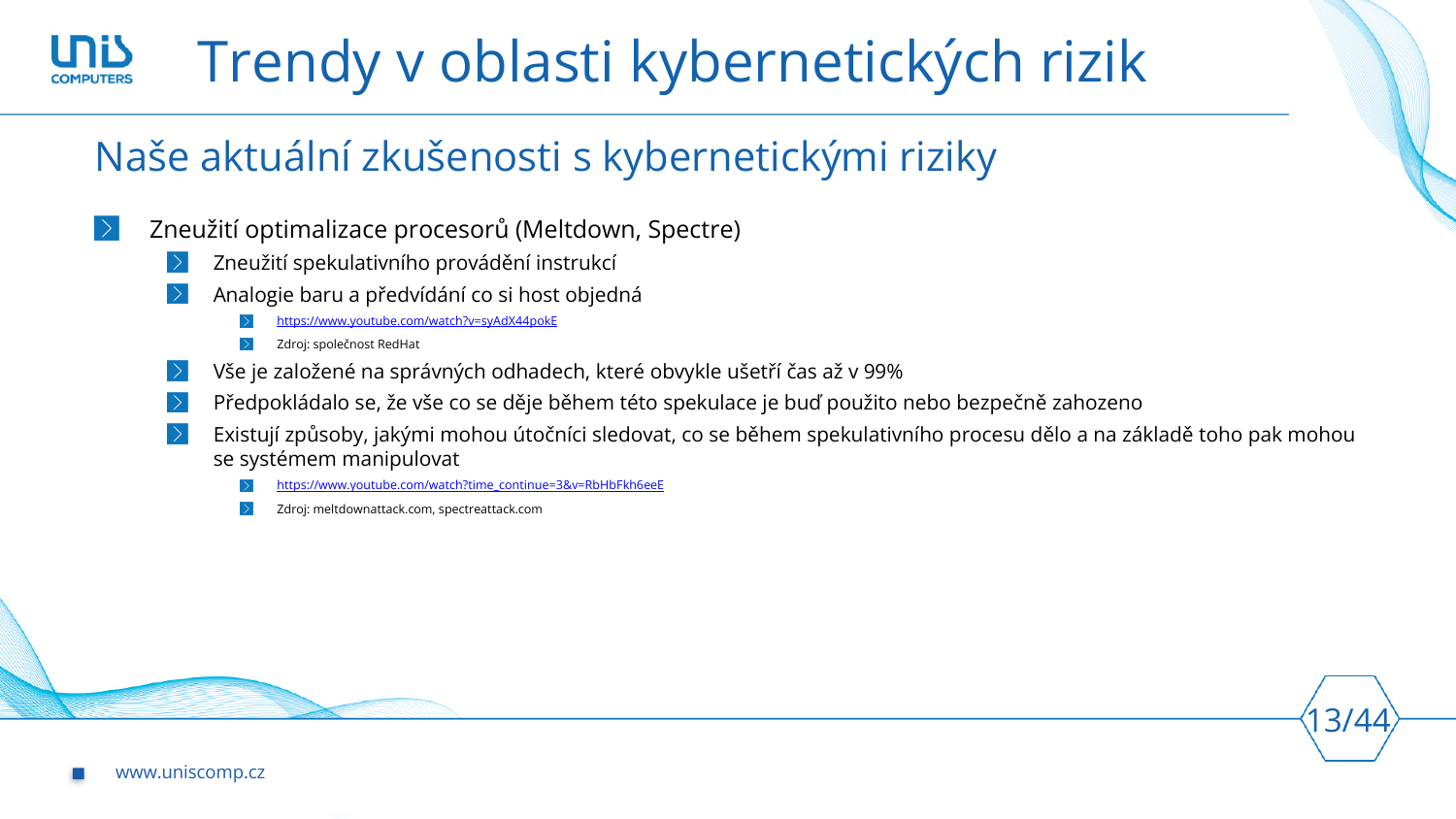

# Trendy v oblasti kybernetických rizik
Naše aktuální zkušenosti s kybernetickými riziky

Zneužití optimalizace procesorů (Meltdown, Spectre)
Zneužití spekulativního provádění instrukcí
Analogie baru a předvídání co si host objedná
https://www.youtube.com/watch?v=syAdX44pokE
Zdroj: společnost RedHat
Vše je založené na správných odhadech, které obvykle ušetří čas až v 99%
Předpokládalo se, že vše co se děje během této spekulace je buď použito nebo bezpečně zahozeno
Existují způsoby, jakými mohou útočníci sledovat, co se během spekulativního procesu dělo a na základě toho pak mohou se systémem manipulovat
https://www.youtube.com/watch?time_continue=3&v=RbHbFkh6eeE
Zdroj: meltdownattack.com, spectreattack.com
13/44

www.uniscomp.cz